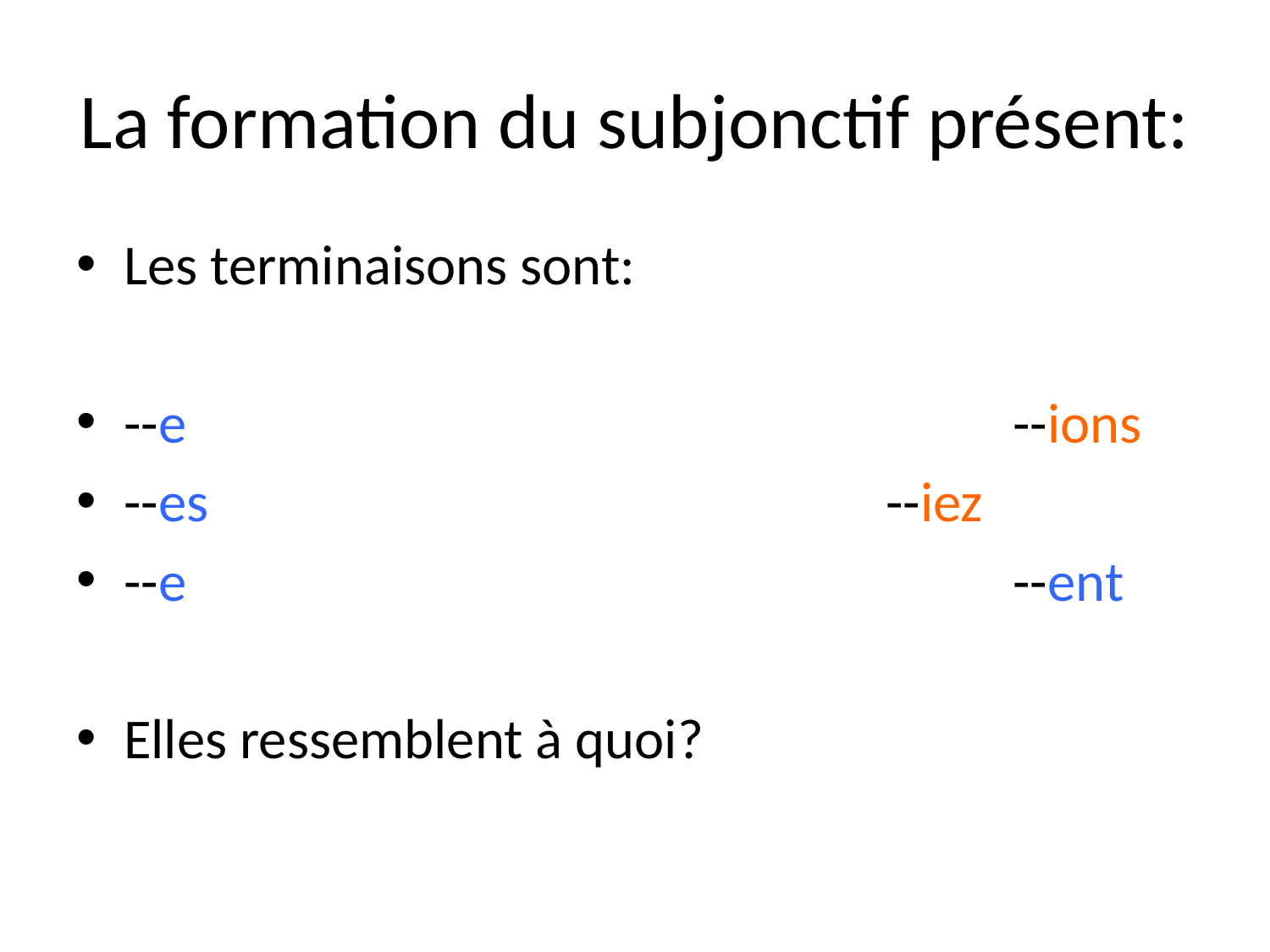

# La formation du subjonctif présent:
Les terminaisons sont:

--e							--ions
--es						--iez
--e							--ent

Elles ressemblent à quoi?